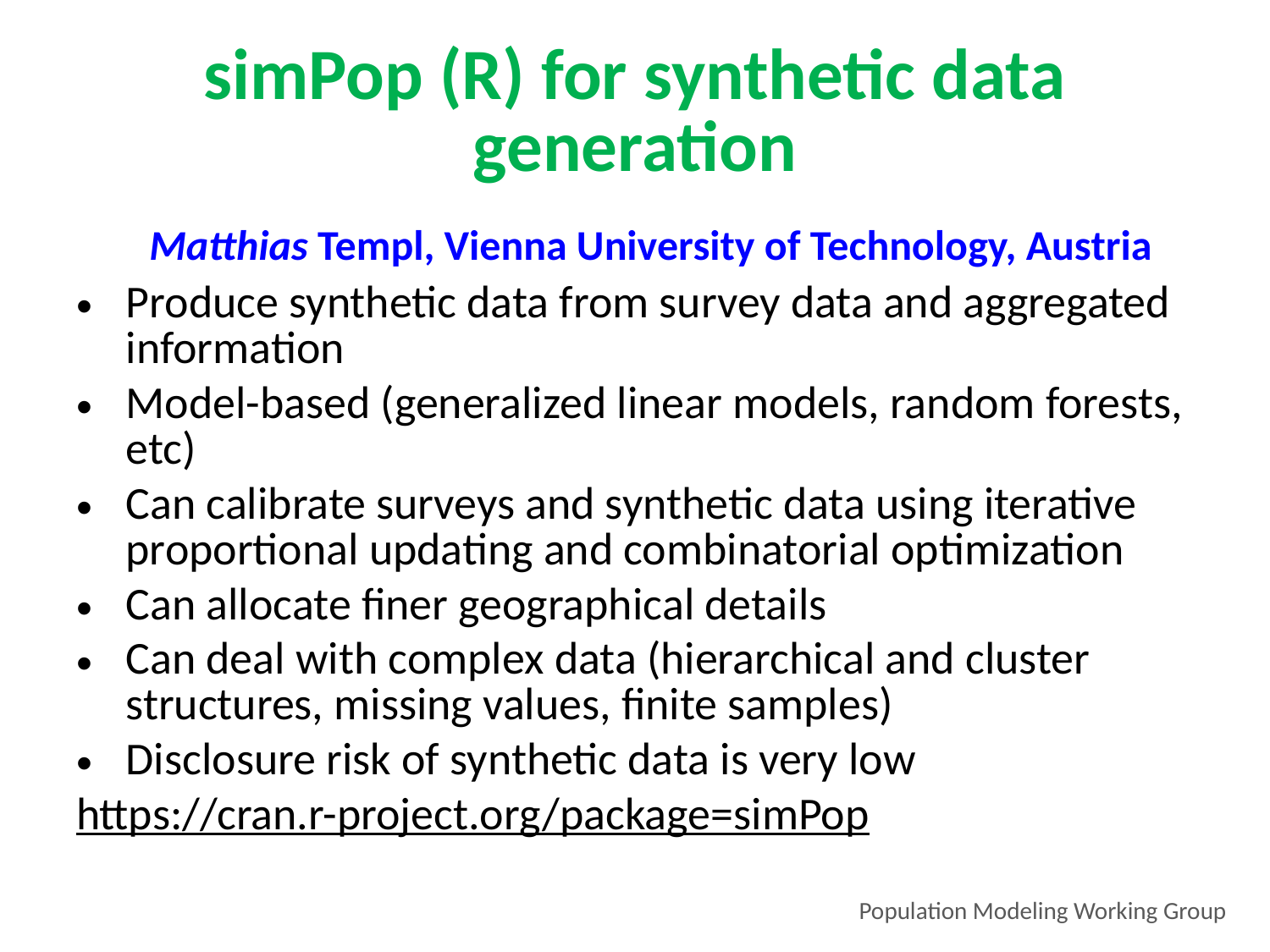

# simPop (R) for synthetic data generation
Matthias Templ, Vienna University of Technology, Austria

Produce synthetic data from survey data and aggregated information
Model-based (generalized linear models, random forests, etc)
Can calibrate surveys and synthetic data using iterative proportional updating and combinatorial optimization
Can allocate finer geographical details
Can deal with complex data (hierarchical and cluster structures, missing values, finite samples)
Disclosure risk of synthetic data is very low
https://cran.r-project.org/package=simPop